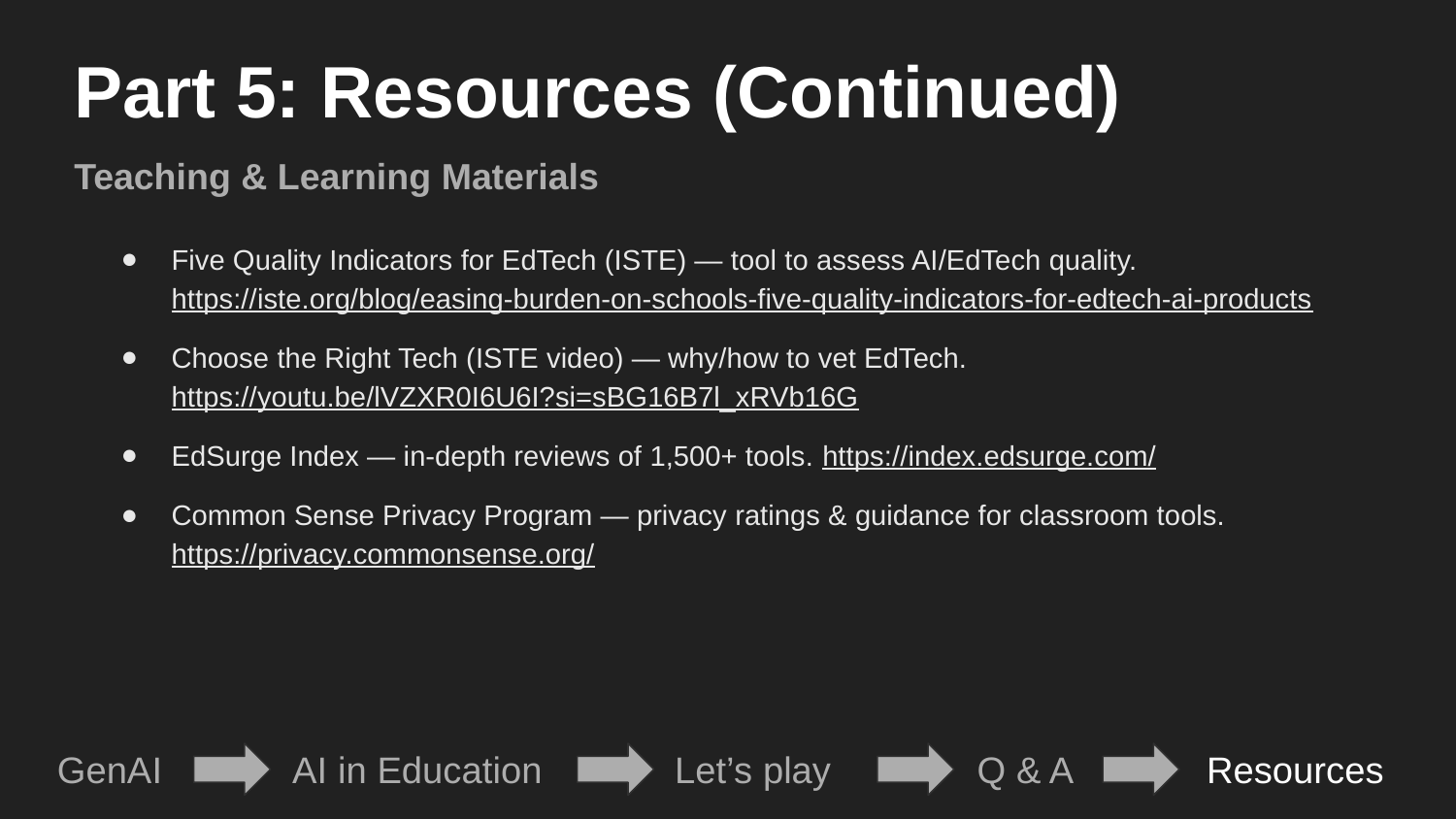

Part 5: Resources (Continued)
Teaching & Learning Materials
Five Quality Indicators for EdTech (ISTE) — tool to assess AI/EdTech quality. https://iste.org/blog/easing-burden-on-schools-five-quality-indicators-for-edtech-ai-products
Choose the Right Tech (ISTE video) — why/how to vet EdTech. https://youtu.be/lVZXR0I6U6I?si=sBG16B7l_xRVb16G
EdSurge Index — in-depth reviews of 1,500+ tools. https://index.edsurge.com/
Common Sense Privacy Program — privacy ratings & guidance for classroom tools. https://privacy.commonsense.org/
GenAI
Let’s play
AI in Education
Q & A
Resources